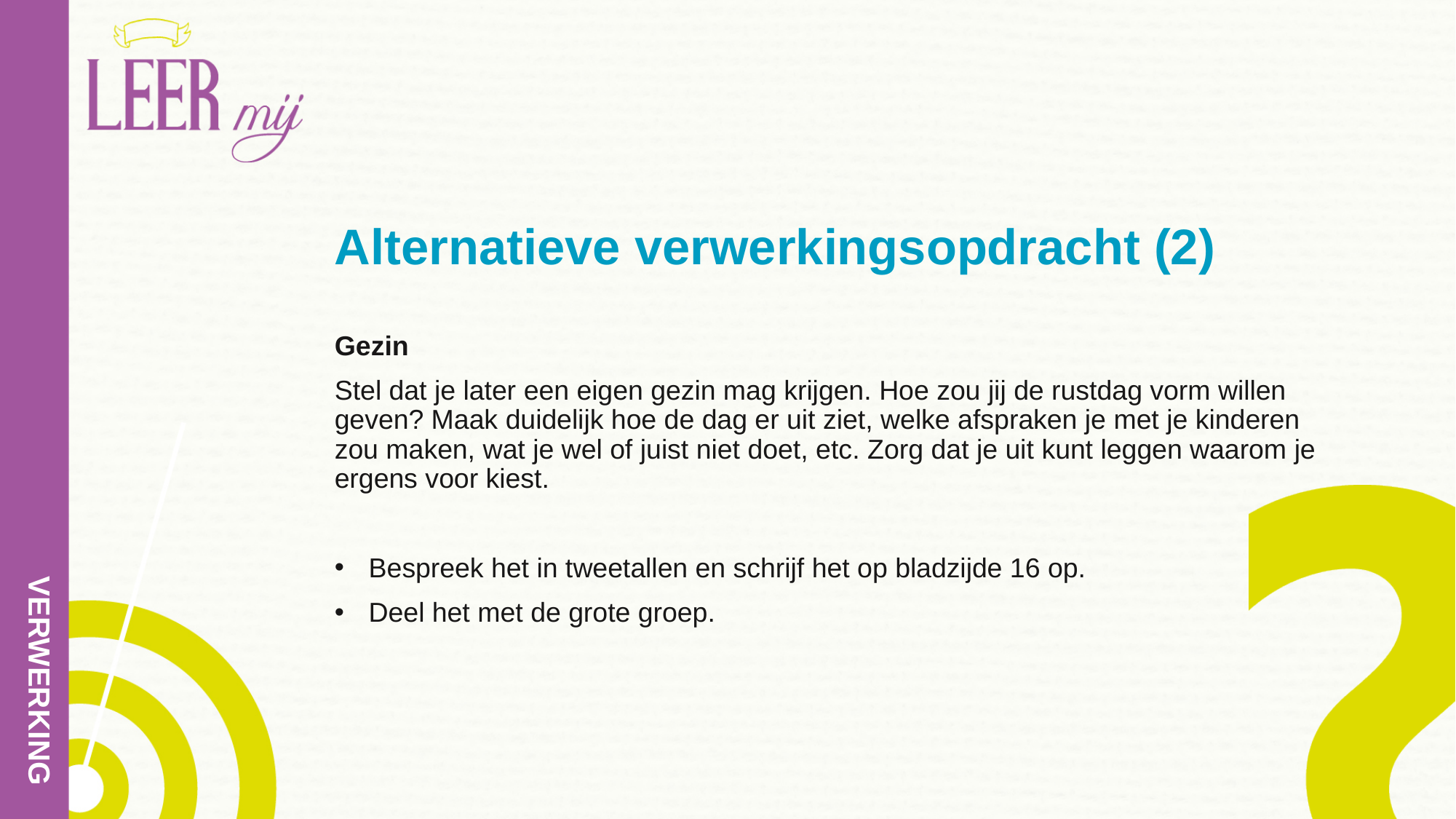

# Alternatieve verwerkingsopdracht (2)
Gezin
Stel dat je later een eigen gezin mag krijgen. Hoe zou jij de rustdag vorm willen geven? Maak duidelijk hoe de dag er uit ziet, welke afspraken je met je kinderen zou maken, wat je wel of juist niet doet, etc. Zorg dat je uit kunt leggen waarom je ergens voor kiest.

Bespreek het in tweetallen en schrijf het op bladzijde 16 op.
Deel het met de grote groep.